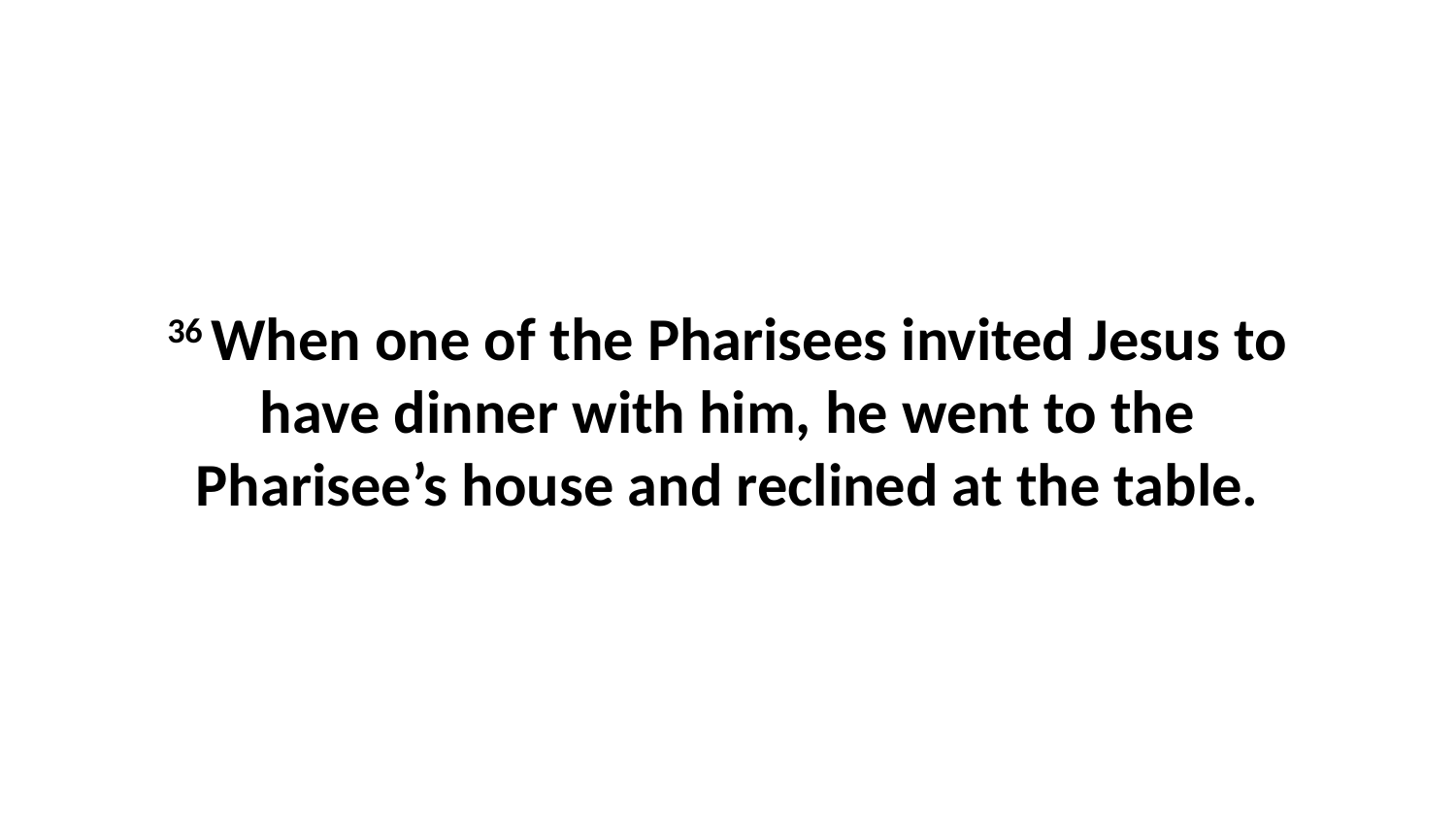

36 When one of the Pharisees invited Jesus to have dinner with him, he went to the Pharisee’s house and reclined at the table.